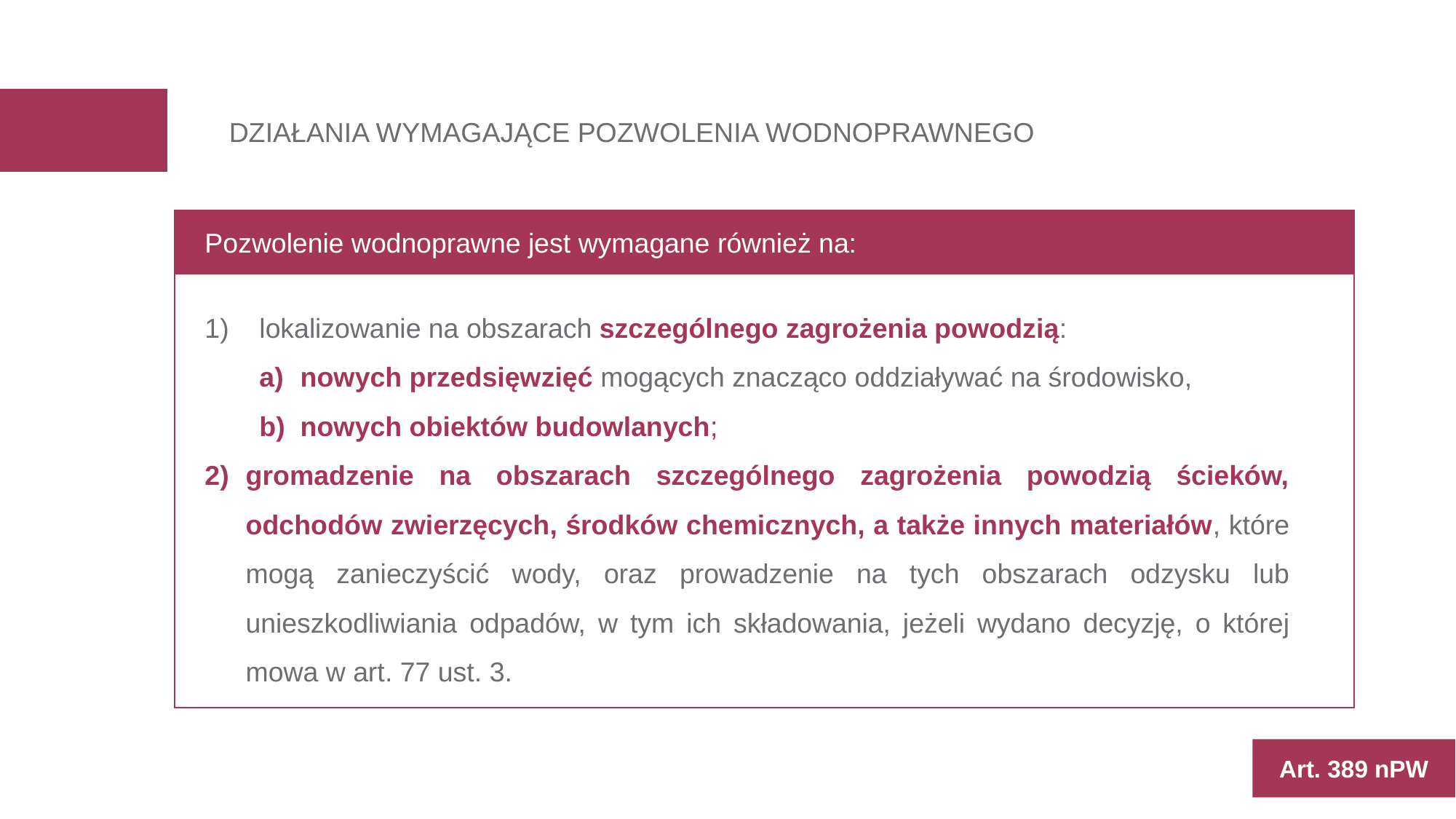

DZIAŁANIA WYMAGAJĄCE POZWOLENIA WODNOPRAWNEGO
Pozwolenie wodnoprawne jest wymagane również na:
lokalizowanie na obszarach szczególnego zagrożenia powodzią:
nowych przedsięwzięć mogących znacząco oddziaływać na środowisko,
nowych obiektów budowlanych;
gromadzenie na obszarach szczególnego zagrożenia powodzią ścieków, odchodów zwierzęcych, środków chemicznych, a także innych materiałów, które mogą zanieczyścić wody, oraz prowadzenie na tych obszarach odzysku lub unieszkodliwiania odpadów, w tym ich składowania, jeżeli wydano decyzję, o której mowa w art. 77 ust. 3.
Art. 389 nPW